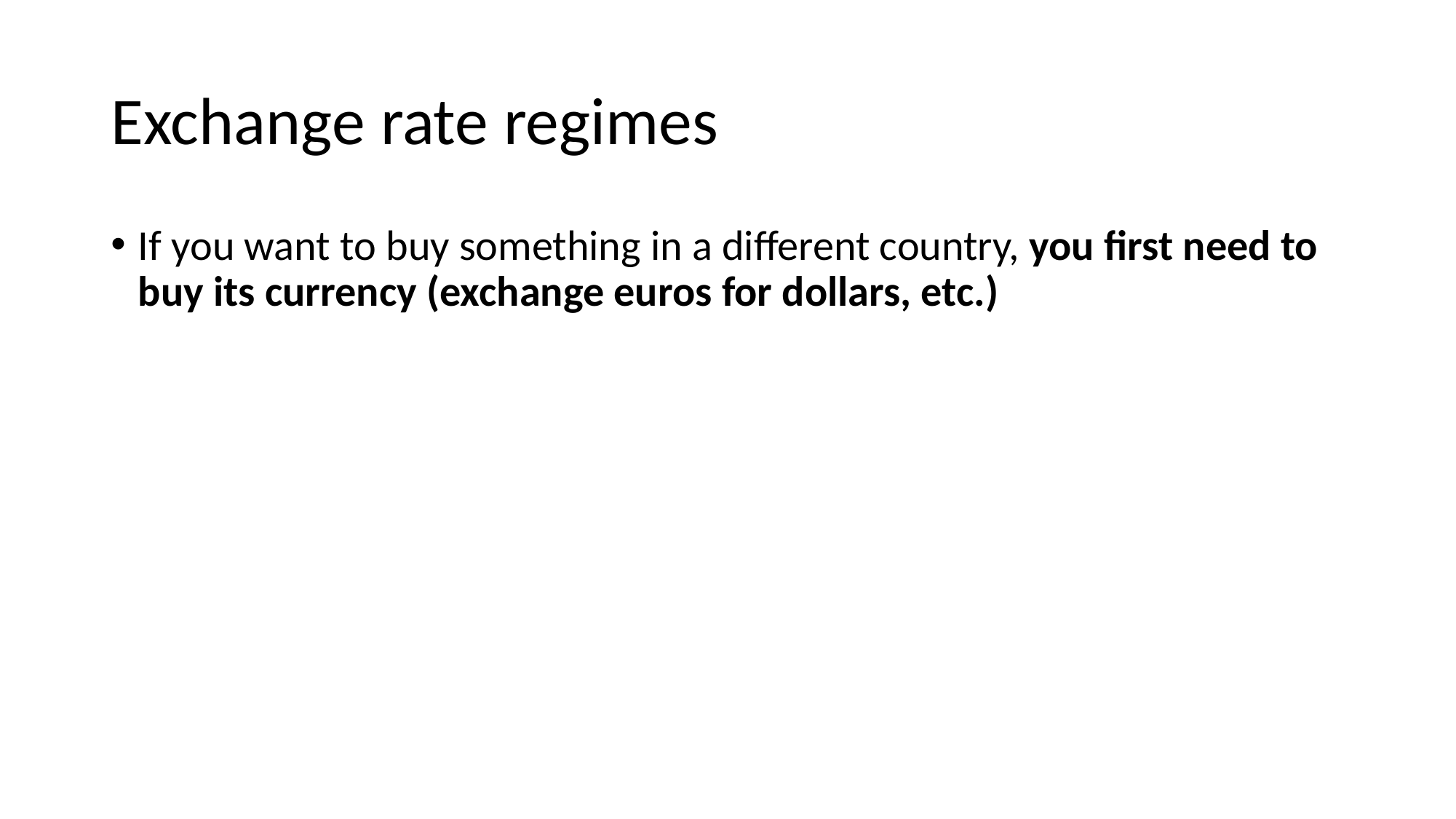

# Exchange rate regimes
If you want to buy something in a different country, you first need to buy its currency (exchange euros for dollars, etc.)